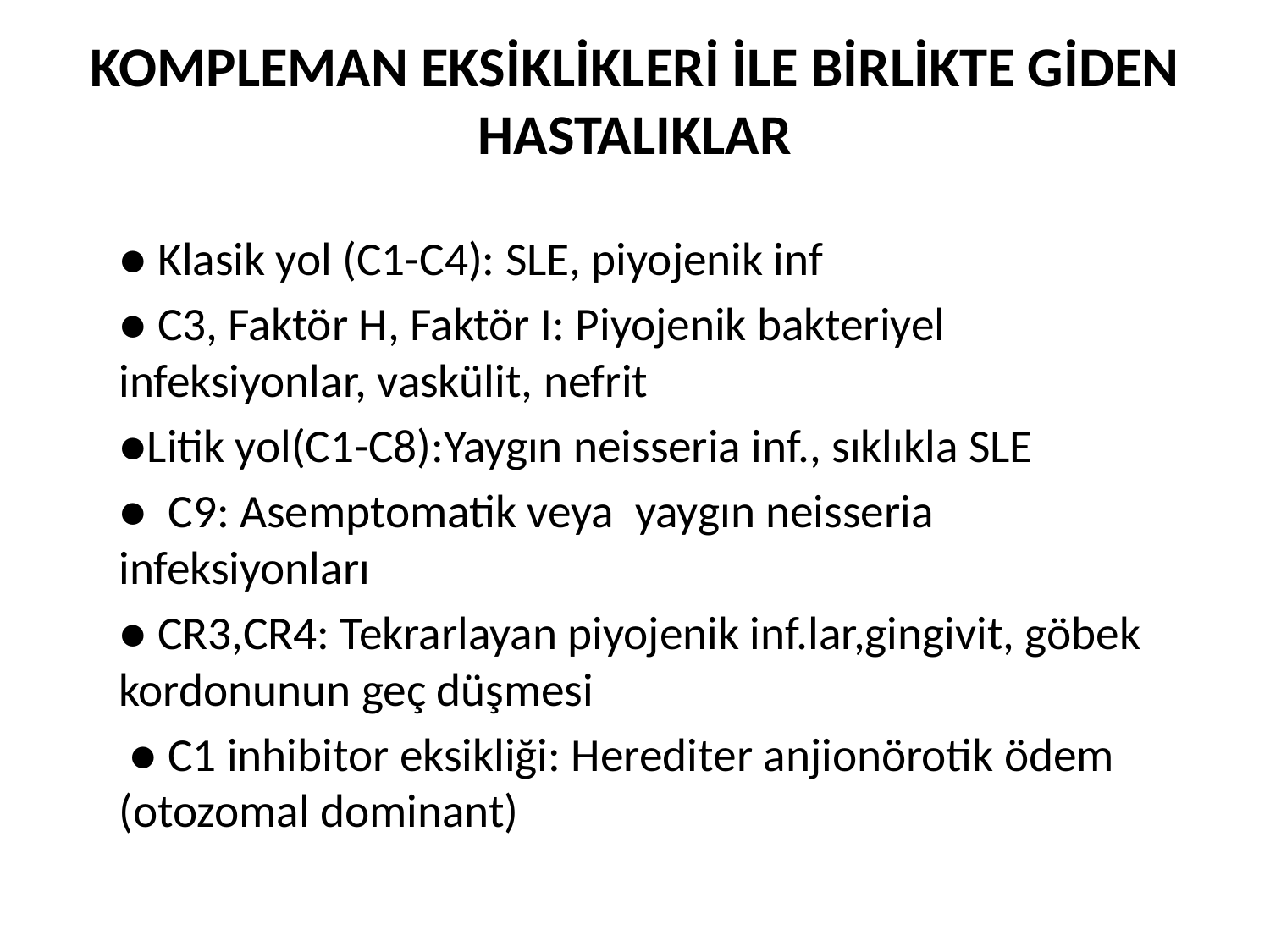

# Kompleman Eksİklİklerİ İle Bİrlİkte Gİden HastalIklar
	● Klasik yol (C1-C4): SLE, piyojenik inf
	● C3, Faktör H, Faktör I: Piyojenik bakteriyel infeksiyonlar, vaskülit, nefrit
	●Litik yol(C1-C8):Yaygın neisseria inf., sıklıkla SLE
	●  C9: Asemptomatik veya  yaygın neisseria infeksiyonları
	● CR3,CR4: Tekrarlayan piyojenik inf.lar,gingivit, göbek kordonunun geç düşmesi
     ● C1 inhibitor eksikliği: Herediter anjionörotik ödem (otozomal dominant)